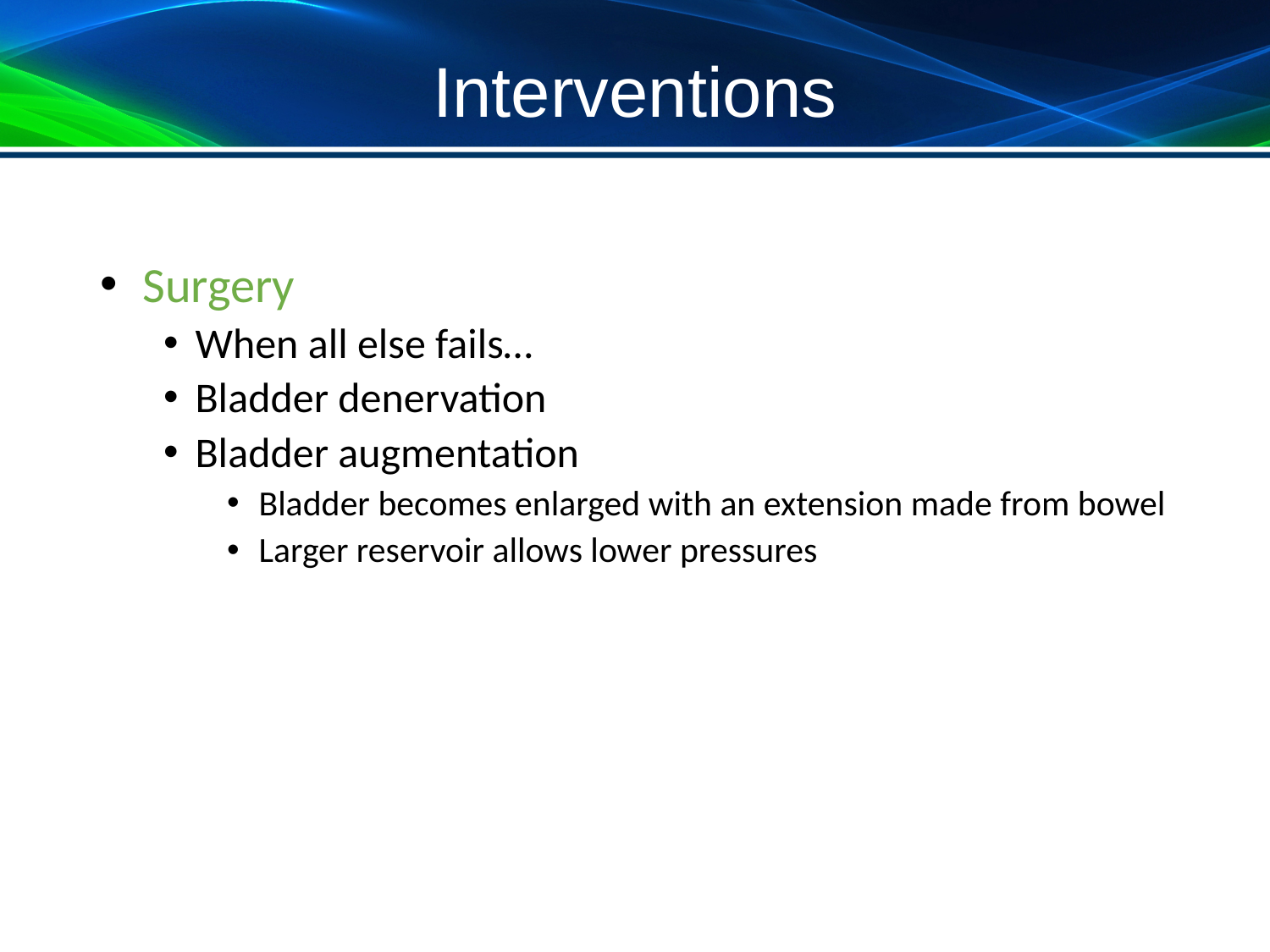

# Interventions
 Surgery
When all else fails…
Bladder denervation
Bladder augmentation
Bladder becomes enlarged with an extension made from bowel
Larger reservoir allows lower pressures